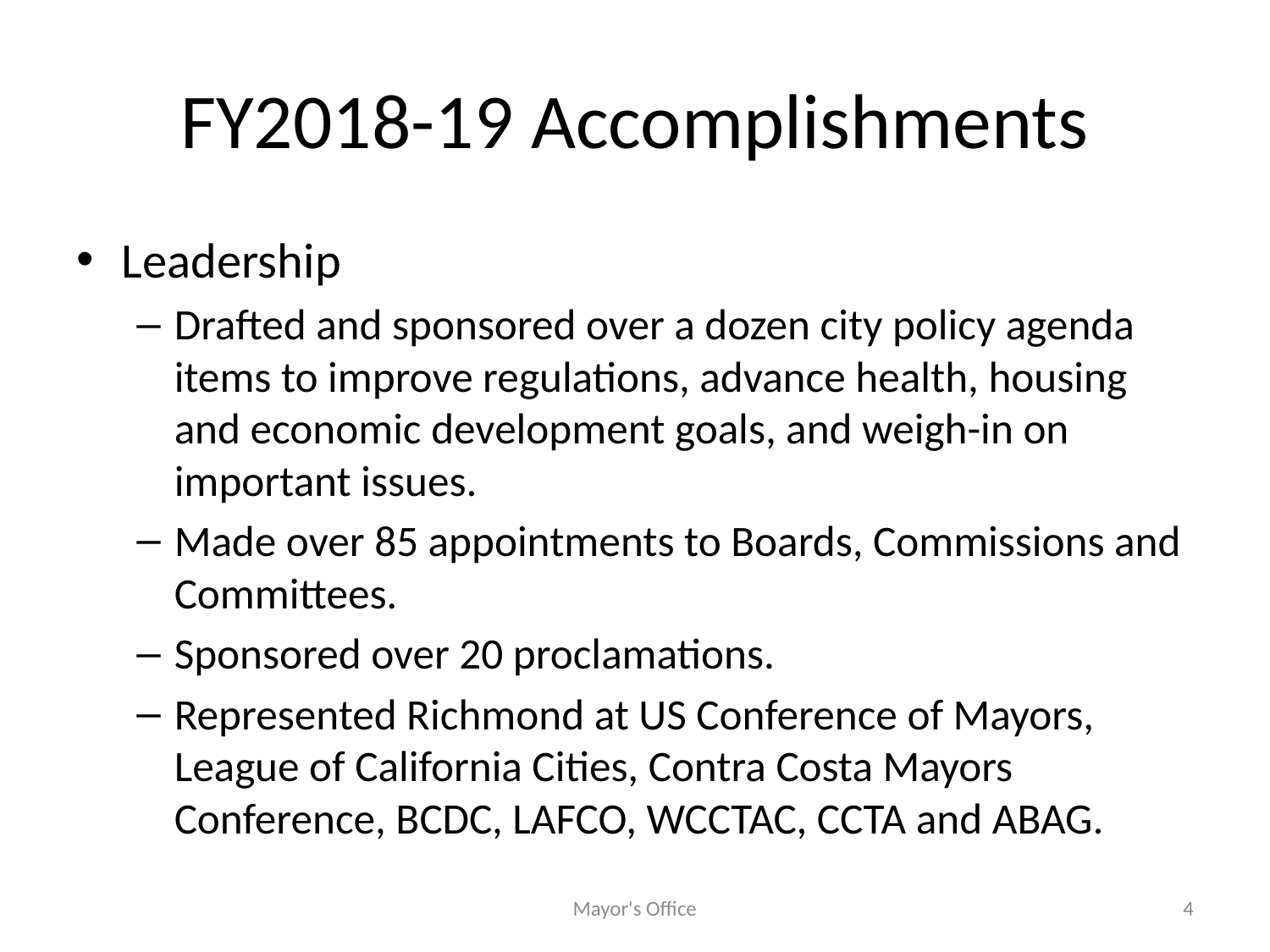

# FY2018-19 Accomplishments
Leadership
Drafted and sponsored over a dozen city policy agenda items to improve regulations, advance health, housing and economic development goals, and weigh-in on important issues.
Made over 85 appointments to Boards, Commissions and Committees.
Sponsored over 20 proclamations.
Represented Richmond at US Conference of Mayors, League of California Cities, Contra Costa Mayors Conference, BCDC, LAFCO, WCCTAC, CCTA and ABAG.

Mayor's Office
4